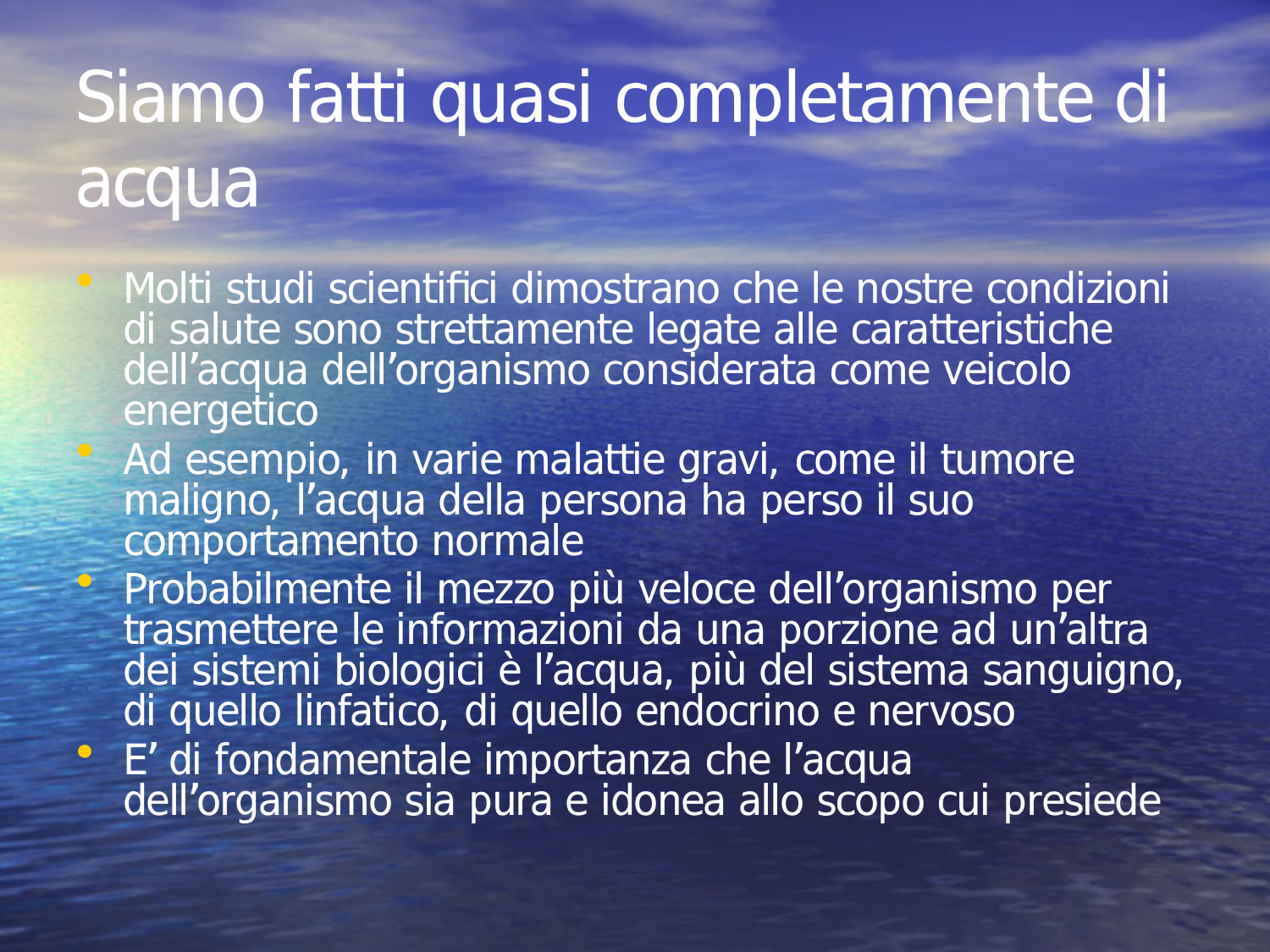

# Siamo fatti quasi completamente di acqua
Molti studi scientifici dimostrano che le nostre condizioni di salute sono strettamente legate alle caratteristiche dell’acqua dell’organismo considerata come veicolo energetico
Ad esempio, in varie malattie gravi, come il tumore maligno, l’acqua della persona ha perso il suo comportamento normale
Probabilmente il mezzo più veloce dell’organismo per trasmettere le informazioni da una porzione ad un’altra dei sistemi biologici è l’acqua, più del sistema sanguigno, di quello linfatico, di quello endocrino e nervoso
E’ di fondamentale importanza che l’acqua dell’organismo sia pura e idonea allo scopo cui presiede